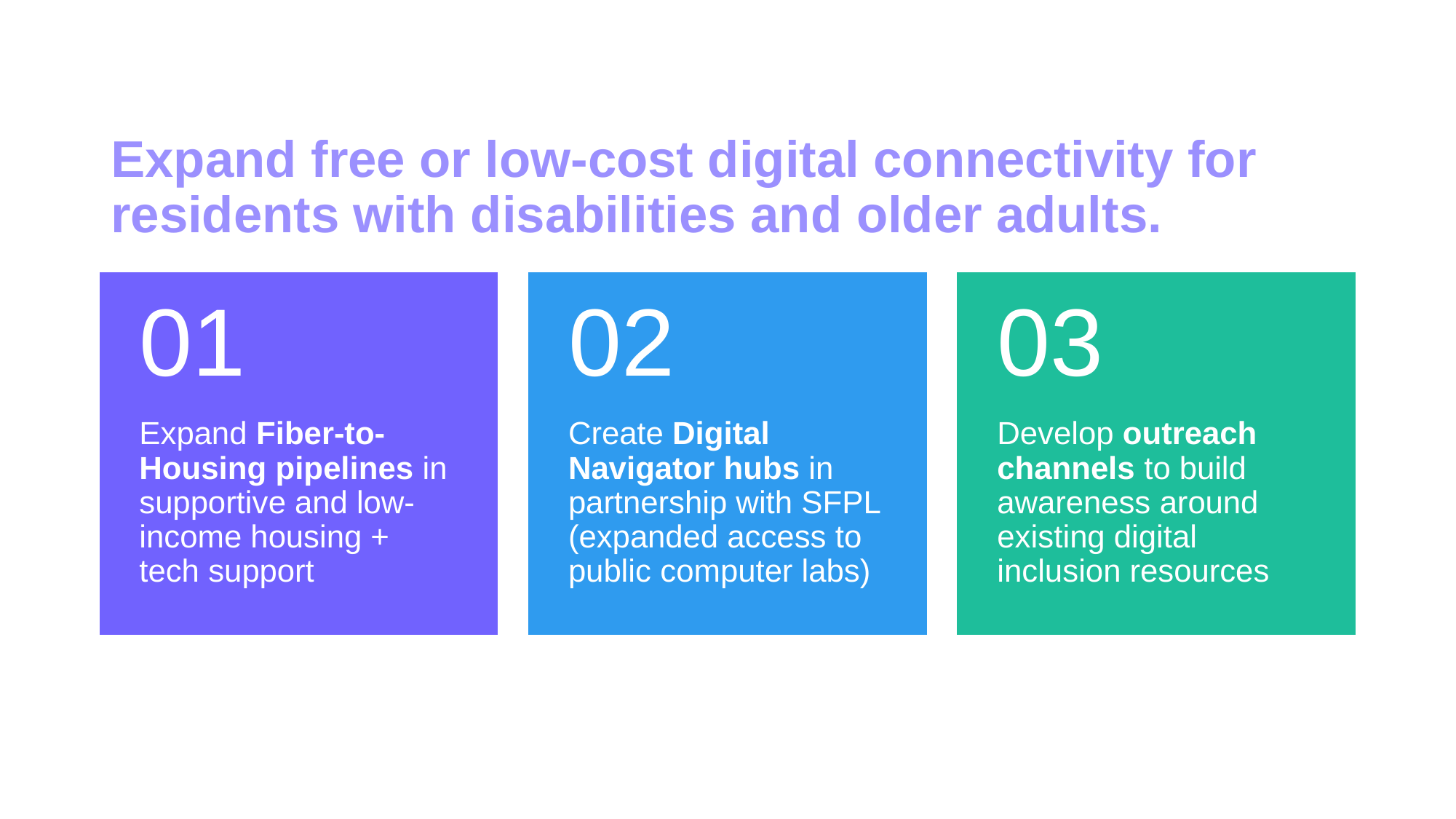

# Expand free or low-cost digital connectivity for residents with disabilities and older adults.
Expand Fiber-to-Housing pipelines in supportive and low-income housing + tech support
01
Create Digital Navigator hubs in partnership with SFPL (expanded access to public computer labs)
02
Develop outreach channels to build awareness around existing digital inclusion resources
03